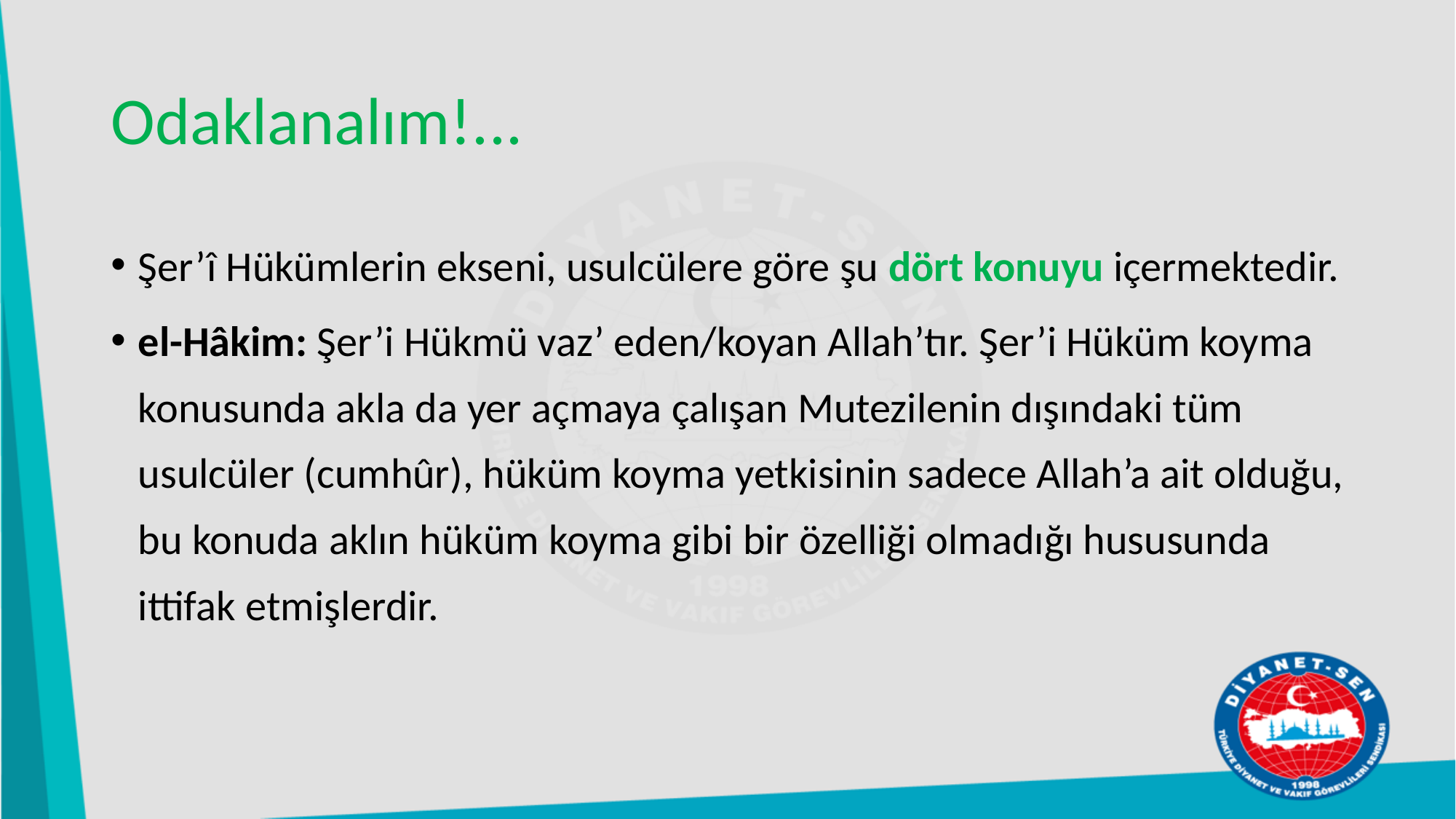

# Odaklanalım!...
Şer’î Hükümlerin ekseni, usulcülere göre şu dört konuyu içermektedir.
el-Hâkim: Şer’i Hükmü vaz’ eden/koyan Allah’tır. Şer’i Hüküm koyma konusunda akla da yer açmaya çalışan Mutezilenin dışındaki tüm usulcüler (cumhûr), hüküm koyma yetkisinin sadece Allah’a ait olduğu, bu konuda aklın hüküm koyma gibi bir özelliği olmadığı hususunda ittifak etmişlerdir.